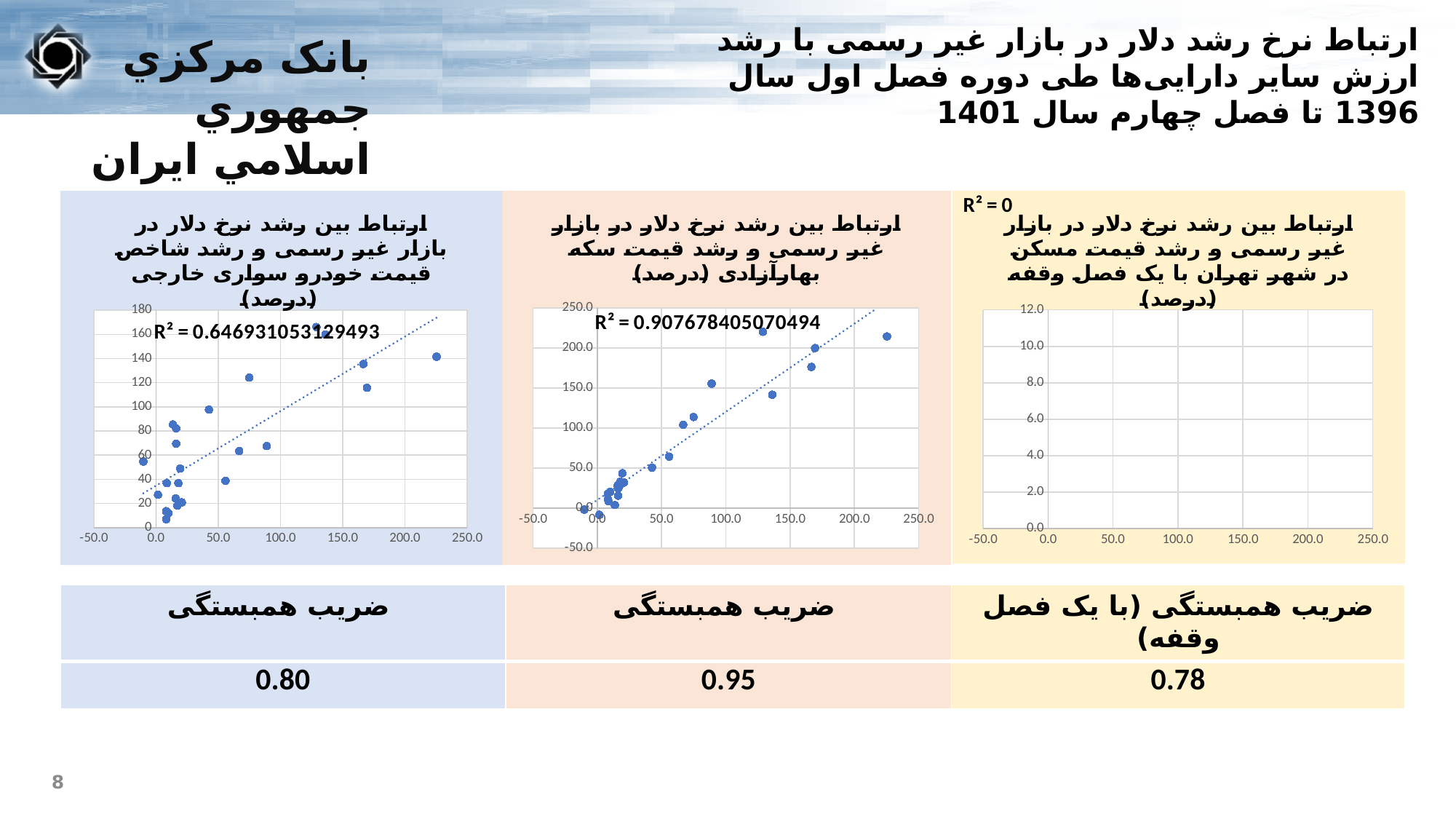

ارتباط نرخ رشد دلار در بازار غیر رسمی با رشد ارزش سایر دارایی‌ها طی دوره فصل اول سال 1396 تا فصل چهارم سال 1401

### Chart: ارتباط بین رشد نرخ دلار در بازار غیر رسمی و رشد شاخص قیمت خودرو سواری خارجی (درصد)

| Category |  |
|---|---|

### Chart: ارتباط بین رشد نرخ دلار در بازار غیر رسمی و رشد قیمت سکه بهارآزادی (درصد)

| Category |  |
|---|---|

### Chart: ارتباط بین رشد نرخ دلار در بازار غیر رسمی و رشد قیمت مسکن در شهر تهران با یک فصل وقفه (درصد)

| Category |  |
|---|---|
| ضریب همبستگی | ضریب همبستگی | ضریب همبستگی (با یک فصل وقفه) |
| --- | --- | --- |
| 0.80 | 0.95 | 0.78 |
8